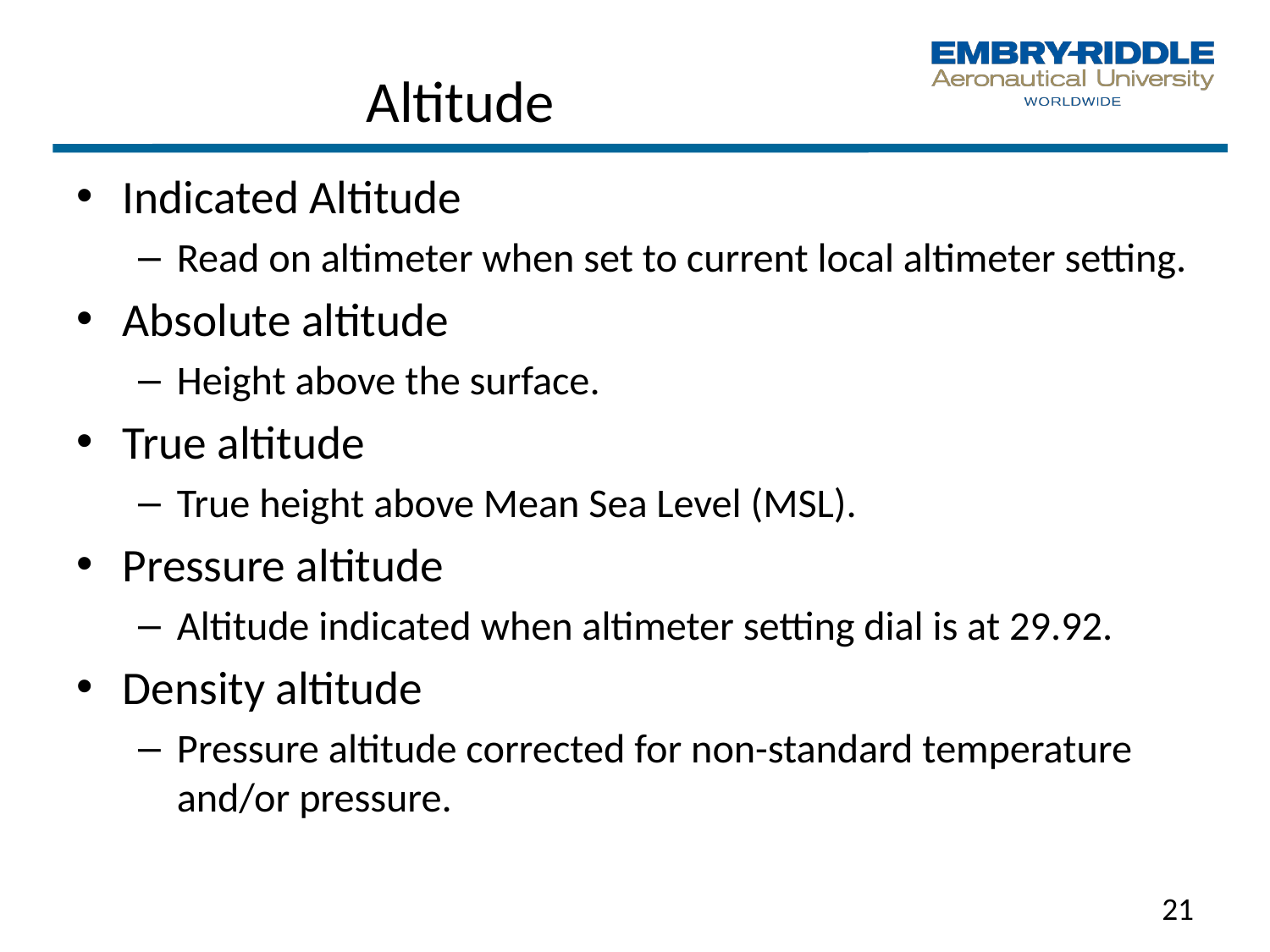

# Altitude
Indicated Altitude
Read on altimeter when set to current local altimeter setting.
Absolute altitude
Height above the surface.
True altitude
True height above Mean Sea Level (MSL).
Pressure altitude
Altitude indicated when altimeter setting dial is at 29.92.
Density altitude
Pressure altitude corrected for non-standard temperature and/or pressure.

21